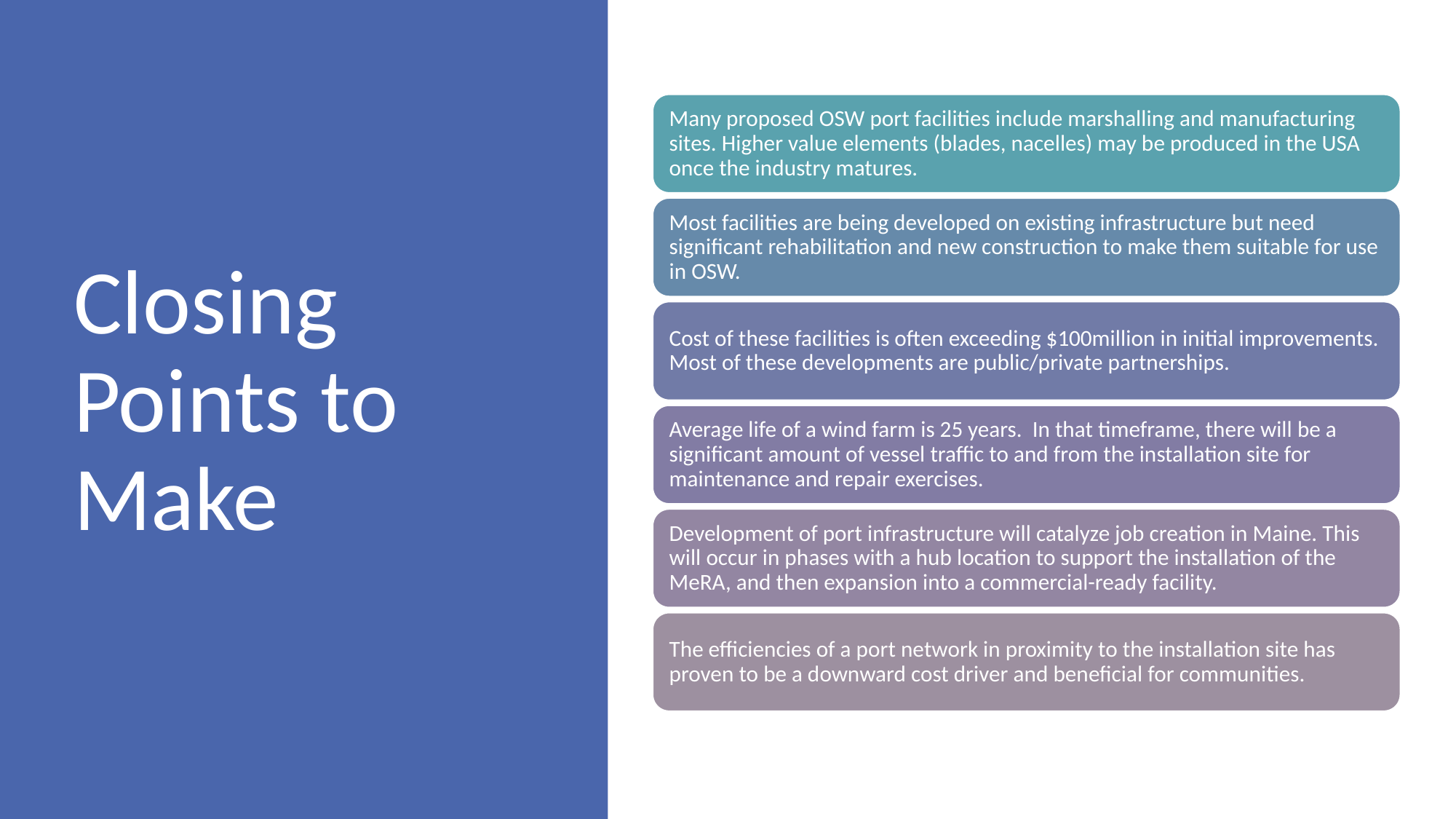

# Closing Points to Make
Many proposed OSW port facilities include marshalling and manufacturing sites. Higher value elements (blades, nacelles) may be produced in the USA once the industry matures.
Most facilities are being developed on existing infrastructure but need significant rehabilitation and new construction to make them suitable for use in OSW.
Cost of these facilities is often exceeding $100million in initial improvements. Most of these developments are public/private partnerships.
Average life of a wind farm is 25 years.  In that timeframe, there will be a significant amount of vessel traffic to and from the installation site for maintenance and repair exercises.
Development of port infrastructure will catalyze job creation in Maine. This will occur in phases with a hub location to support the installation of the MeRA, and then expansion into a commercial-ready facility.
The efficiencies of a port network in proximity to the installation site has proven to be a downward cost driver and beneficial for communities.